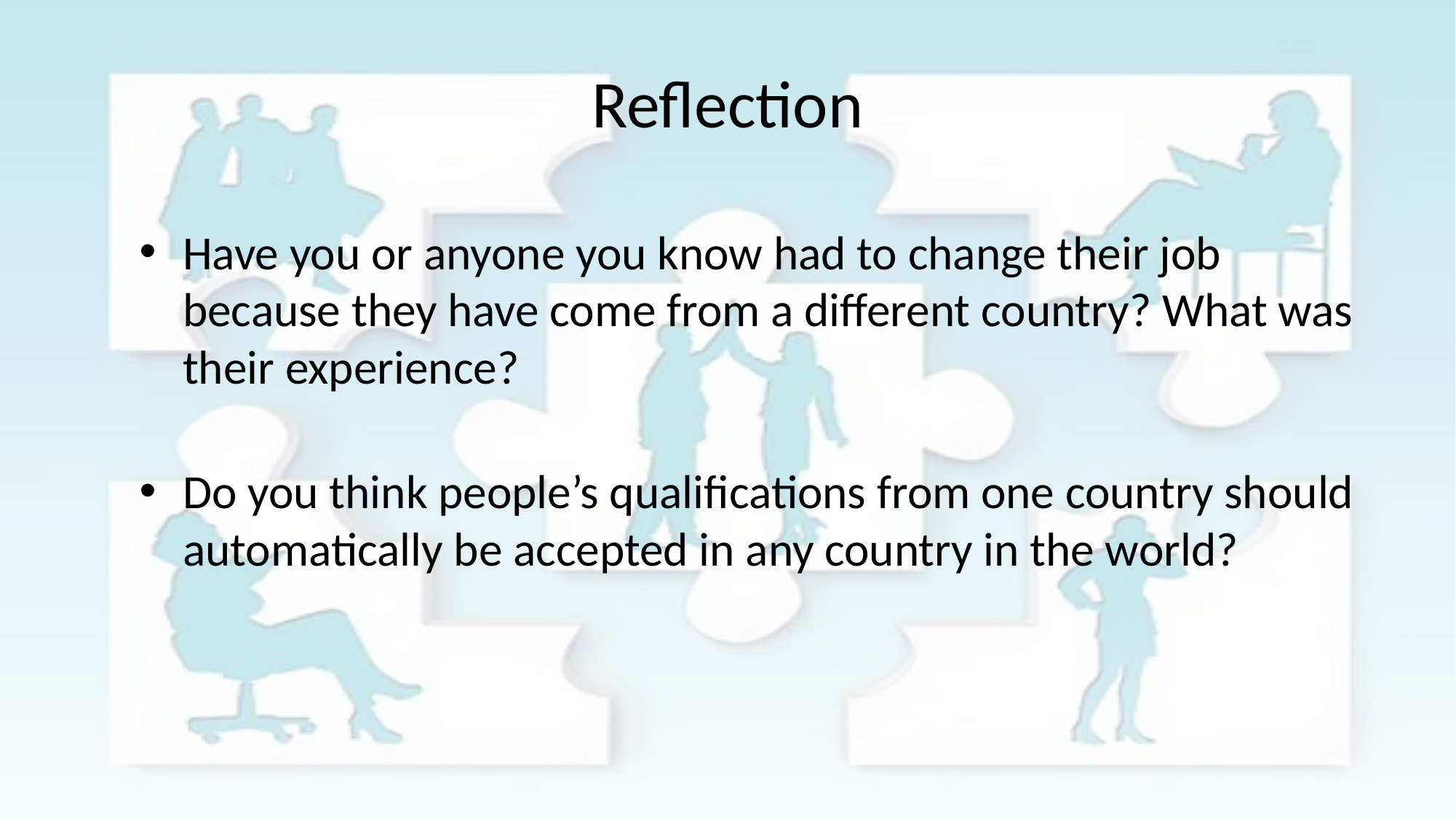

# Reflection
Have you or anyone you know had to change their job because they have come from a different country? What was their experience?

Do you think people’s qualifications from one country should automatically be accepted in any country in the world?